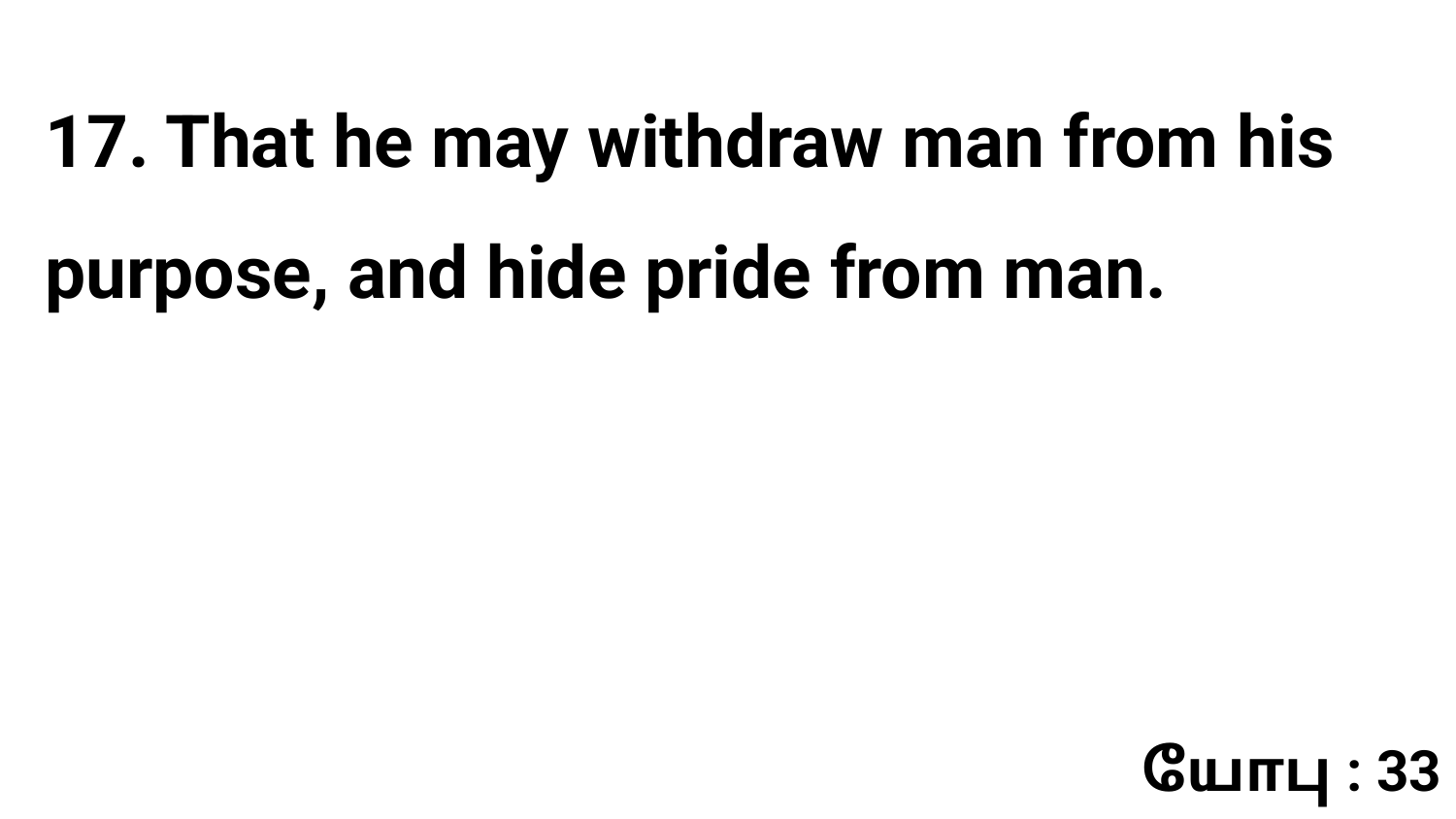

17. That he may withdraw man from his purpose, and hide pride from man.
யோபு : 33